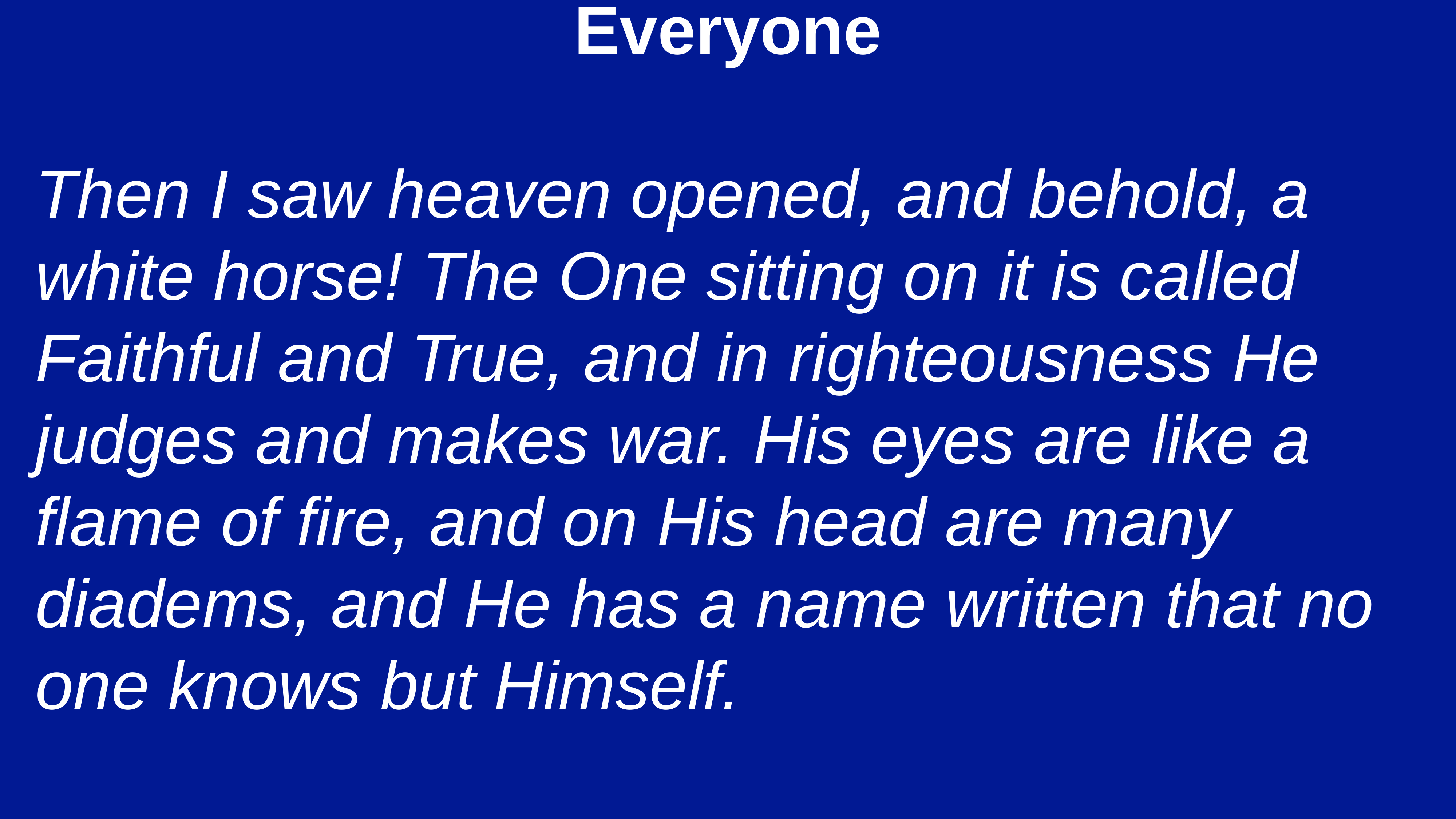

Everyone

Then I saw heaven opened, and behold, a white horse! The One sitting on it is called Faithful and True, and in righteousness He judges and makes war. His eyes are like a flame of fire, and on His head are many diadems, and He has a name written that no one knows but Himself.